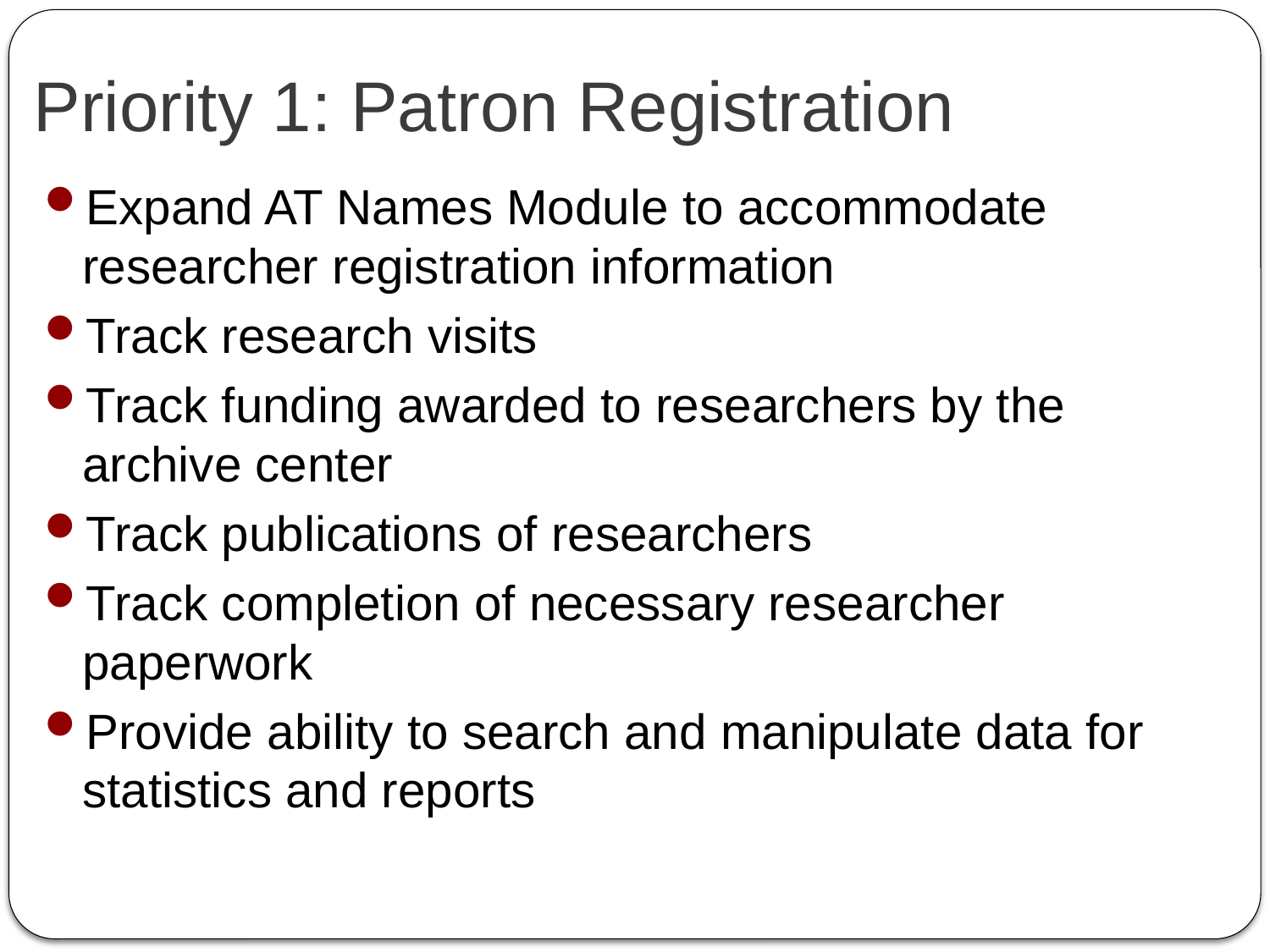

# Priority 1: Patron Registration
Expand AT Names Module to accommodate researcher registration information
Track research visits
Track funding awarded to researchers by the archive center
Track publications of researchers
Track completion of necessary researcher paperwork
Provide ability to search and manipulate data for statistics and reports